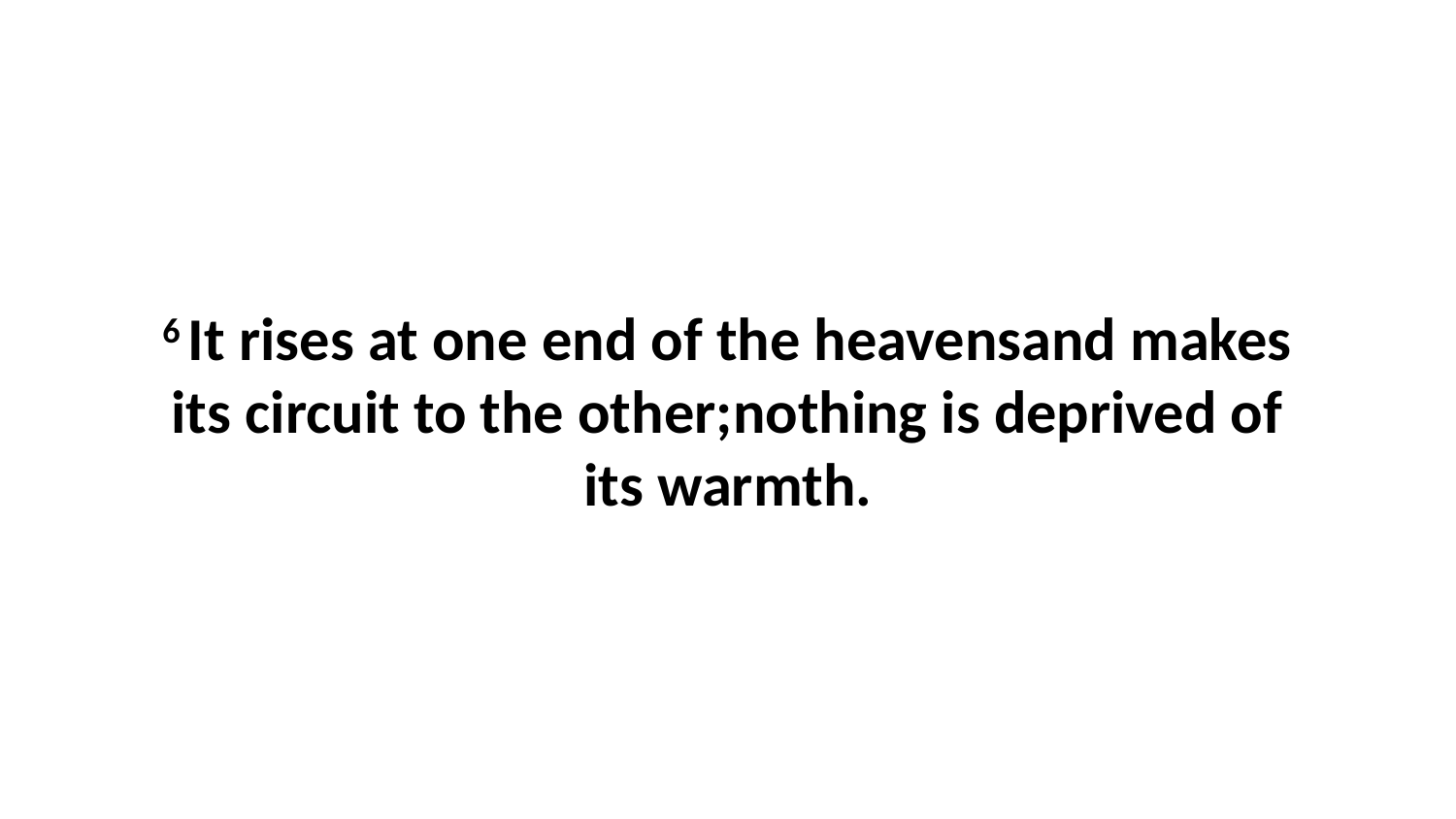

6 It rises at one end of the heavensand makes its circuit to the other;nothing is deprived of its warmth.